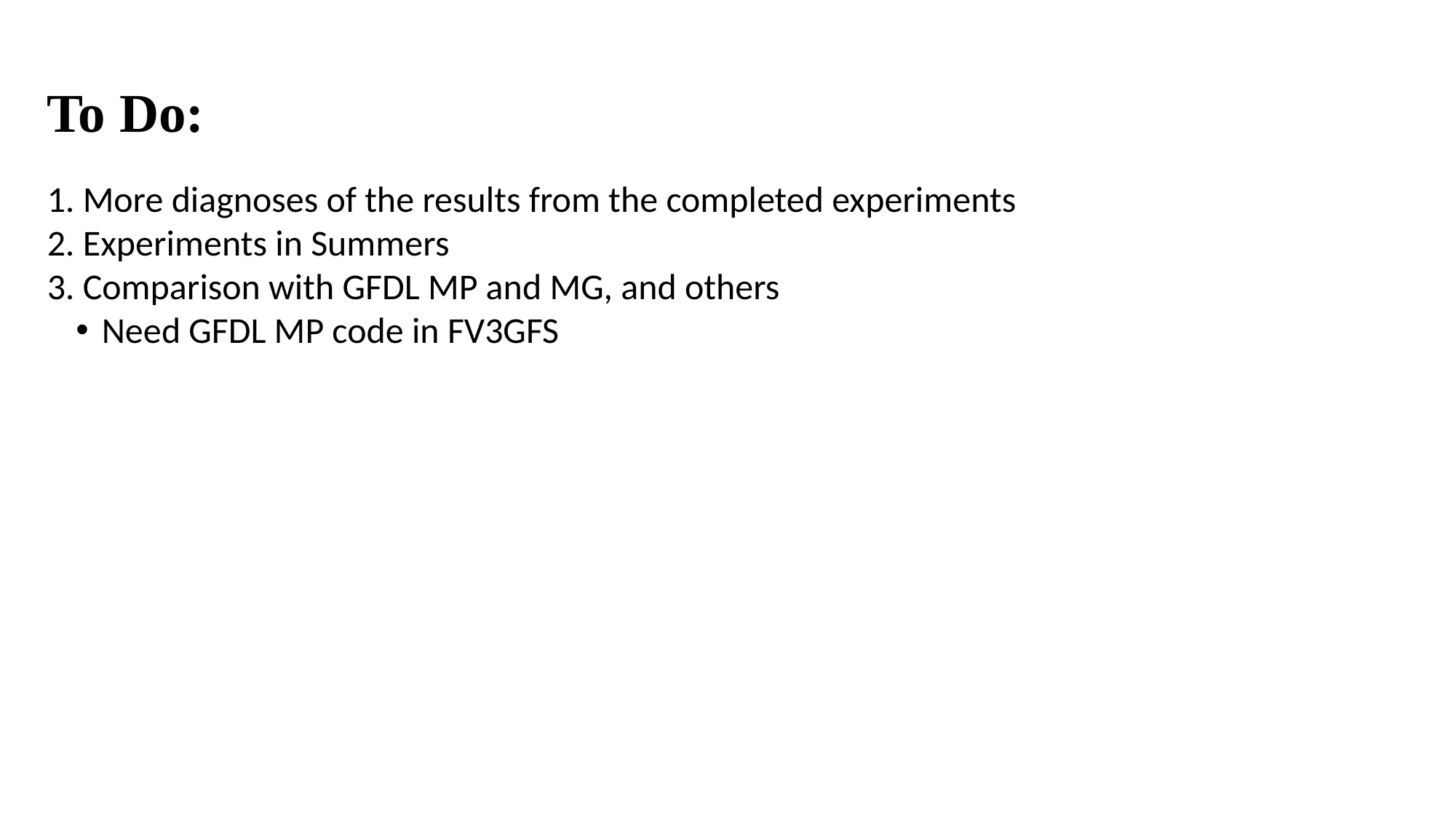

To Do:

1. More diagnoses of the results from the completed experiments
2. Experiments in Summers
3. Comparison with GFDL MP and MG, and others
Need GFDL MP code in FV3GFS